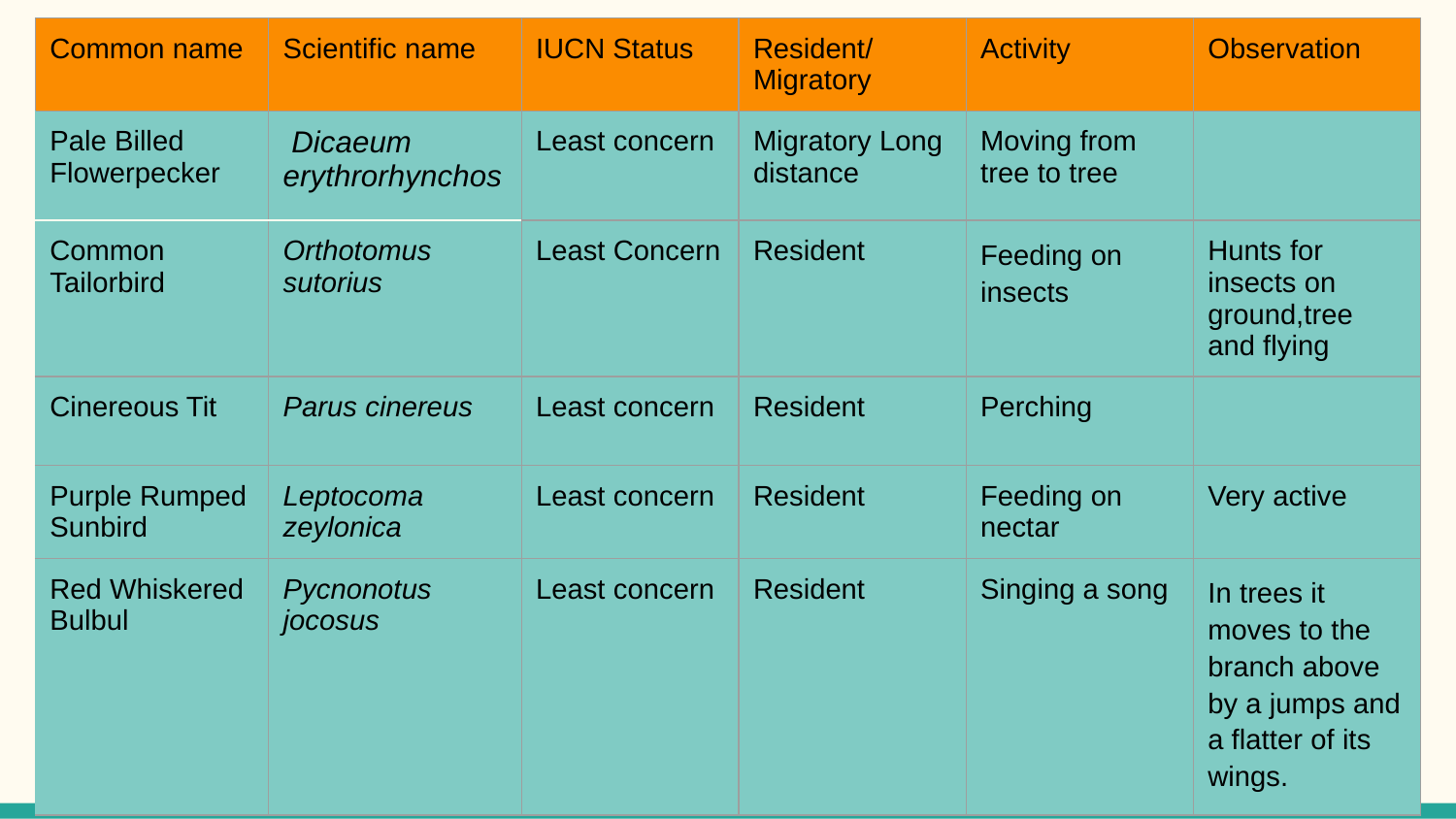

| Common name | Scientific name | IUCN Status | Resident/ Migratory | Activity | Observation |
| --- | --- | --- | --- | --- | --- |
| Pale Billed Flowerpecker | Dicaeum erythrorhynchos | Least concern | Migratory Long distance | Moving from tree to tree |  |
| Common Tailorbird | Orthotomus sutorius | Least Concern | Resident | Feeding on insects | Hunts for insects on ground,tree and flying |
| Cinereous Tit | Parus cinereus | Least concern | Resident | Perching |  |
| Purple Rumped Sunbird | Leptocoma zeylonica | Least concern | Resident | Feeding on nectar | Very active |
| Red Whiskered Bulbul | Pycnonotus jocosus | Least concern | Resident | Singing a song | In trees it moves to the branch above by a jumps and a flatter of its wings. |
#